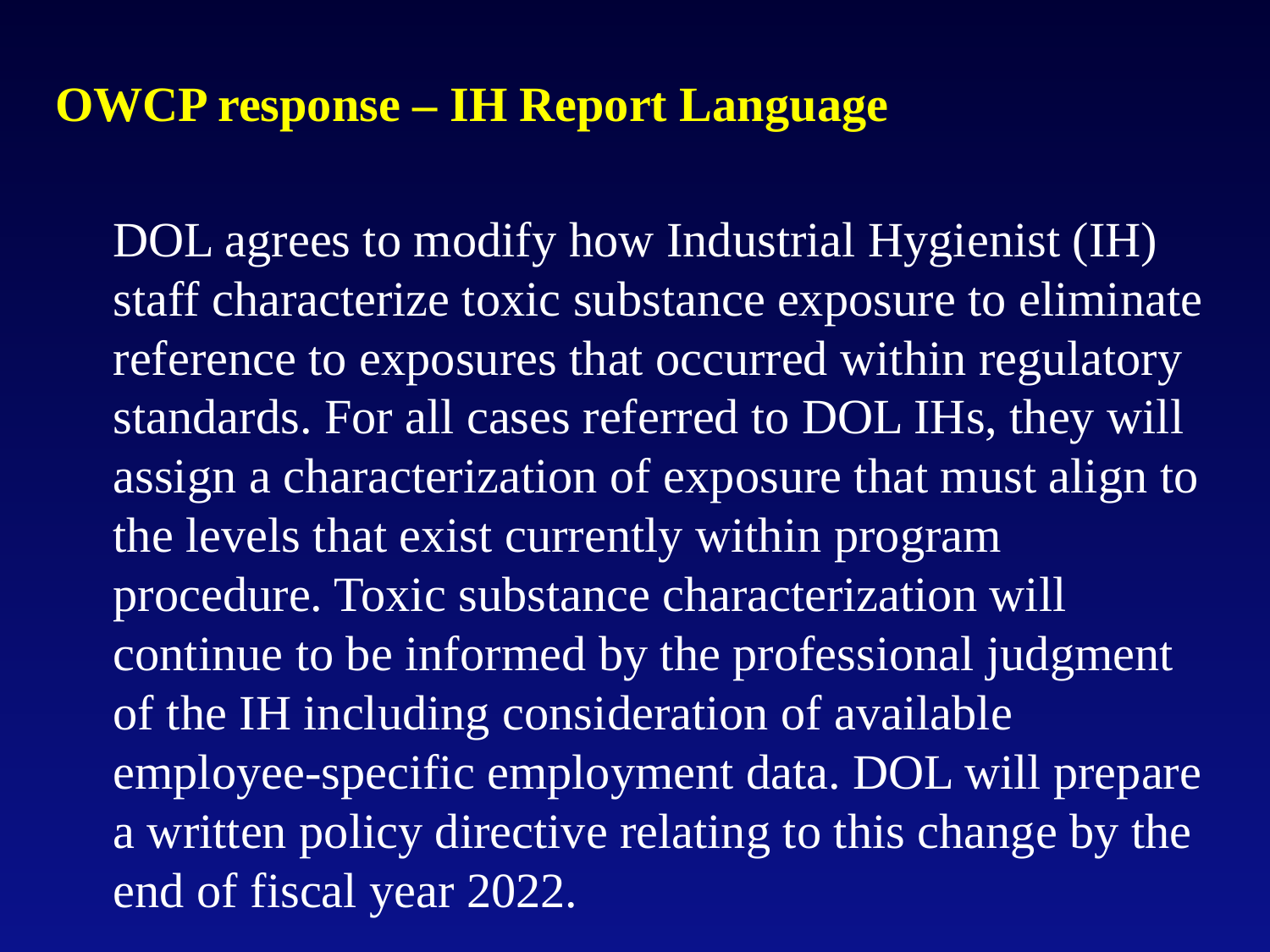

# OWCP response – IH Report Language
DOL agrees to modify how Industrial Hygienist (IH) staff characterize toxic substance exposure to eliminate reference to exposures that occurred within regulatory standards. For all cases referred to DOL IHs, they will assign a characterization of exposure that must align to the levels that exist currently within program procedure. Toxic substance characterization will continue to be informed by the professional judgment of the IH including consideration of available employee-specific employment data. DOL will prepare a written policy directive relating to this change by the end of fiscal year 2022.